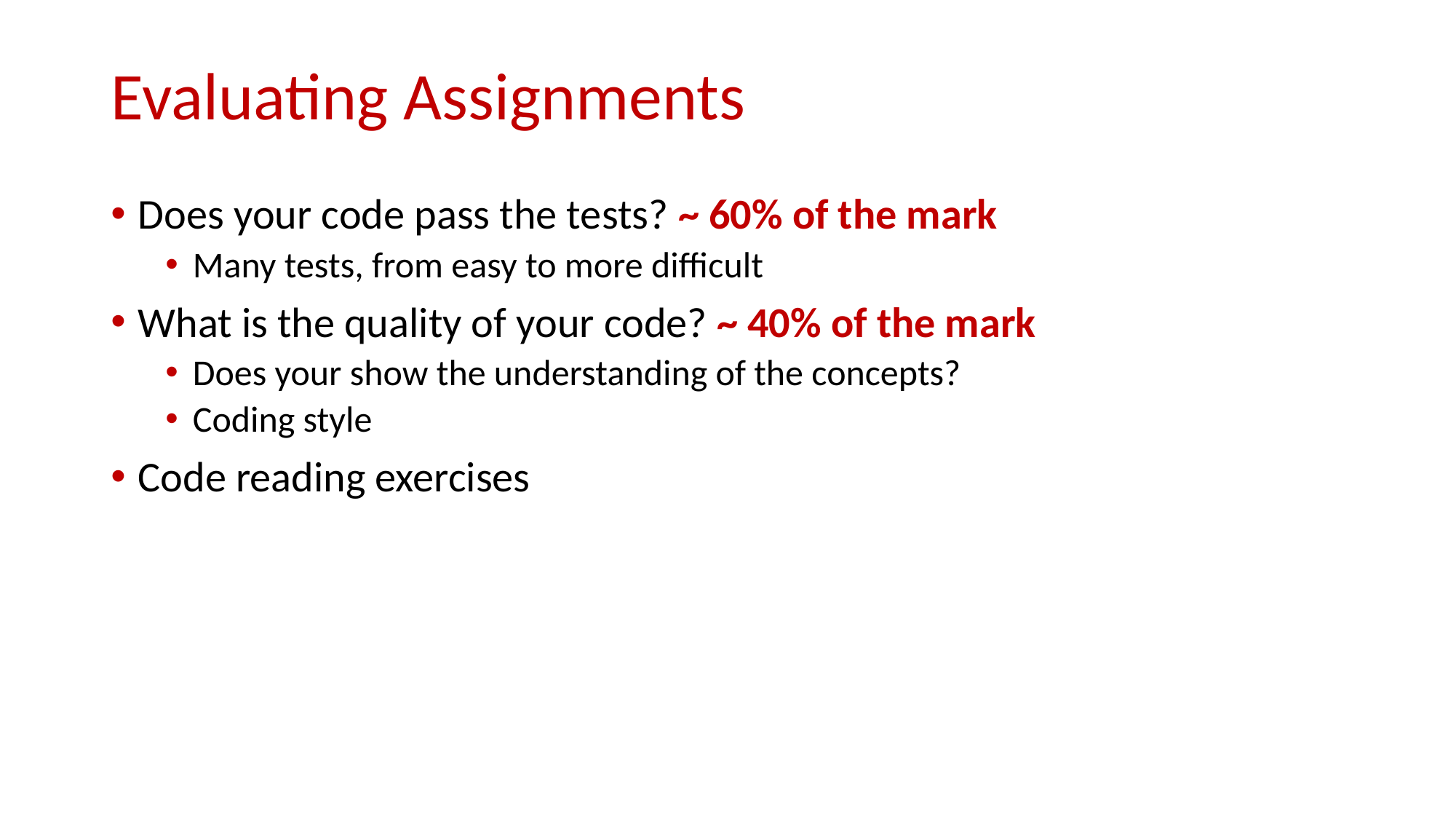

# Evaluating Assignments
Does your code pass the tests? ~ 60% of the mark
Many tests, from easy to more difficult
What is the quality of your code? ~ 40% of the mark
Does your show the understanding of the concepts?
Coding style
Code reading exercises